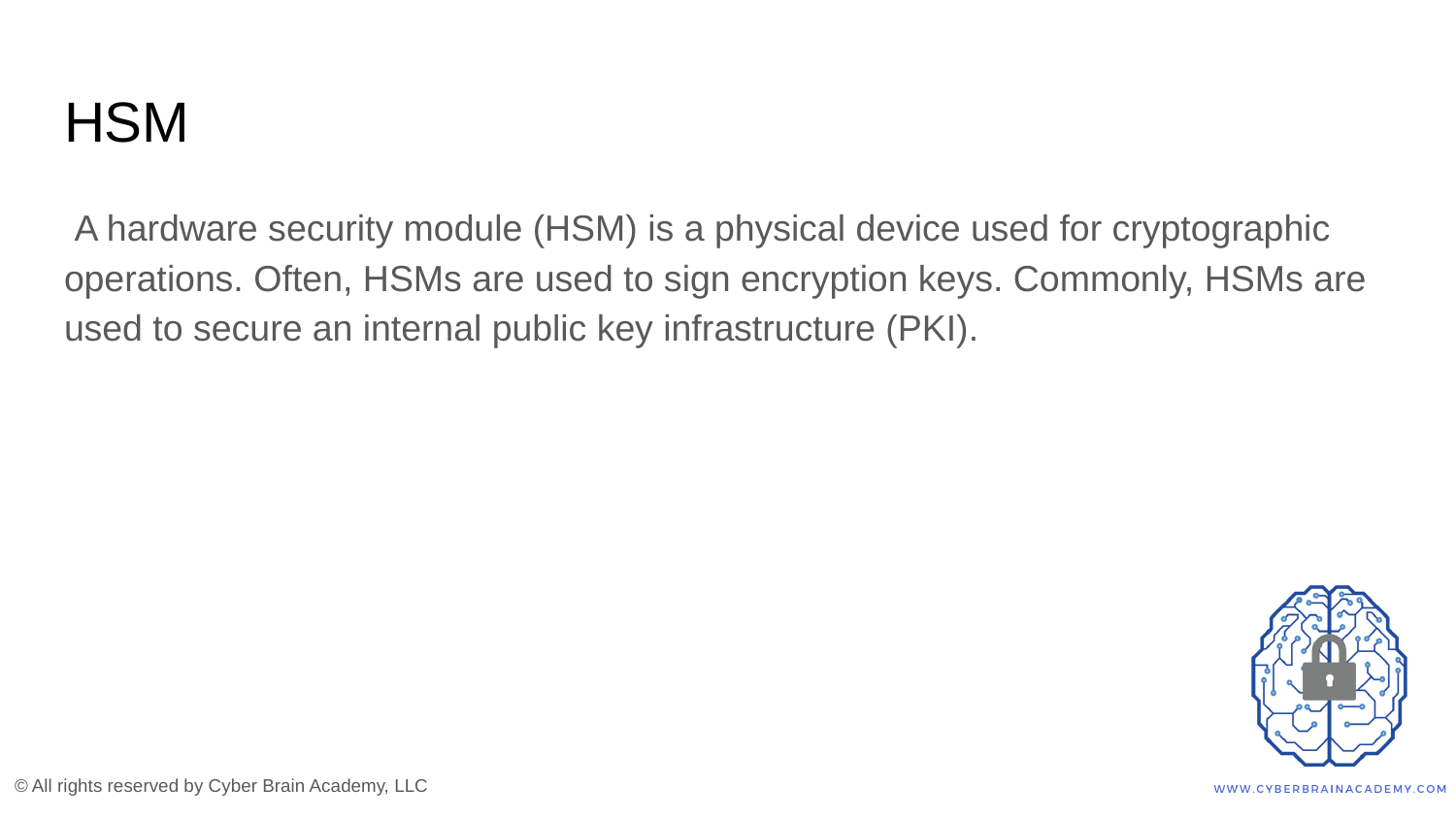

# HSM
 A hardware security module (HSM) is a physical device used for cryptographic operations. Often, HSMs are used to sign encryption keys. Commonly, HSMs are used to secure an internal public key infrastructure (PKI).